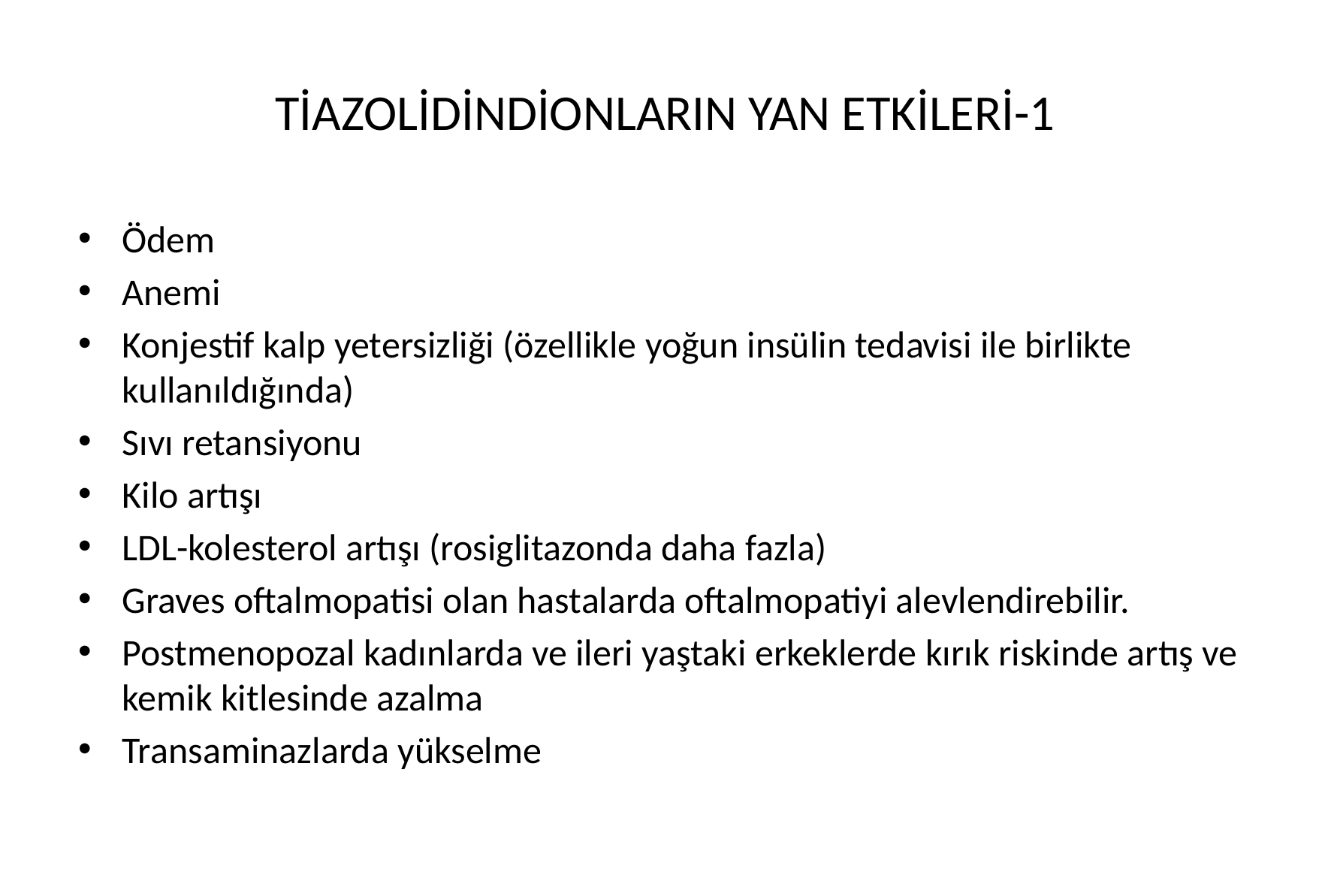

# TİAZOLİDİNDİONLARIN YAN ETKİLERİ-1
Ödem
Anemi
Konjestif kalp yetersizliği (özellikle yoğun insülin tedavisi ile birlikte kullanıldığında)
Sıvı retansiyonu
Kilo artışı
LDL-kolesterol artışı (rosiglitazonda daha fazla)
Graves oftalmopatisi olan hastalarda oftalmopatiyi alevlendirebilir.
Postmenopozal kadınlarda ve ileri yaştaki erkeklerde kırık riskinde artış ve kemik kitlesinde azalma
Transaminazlarda yükselme